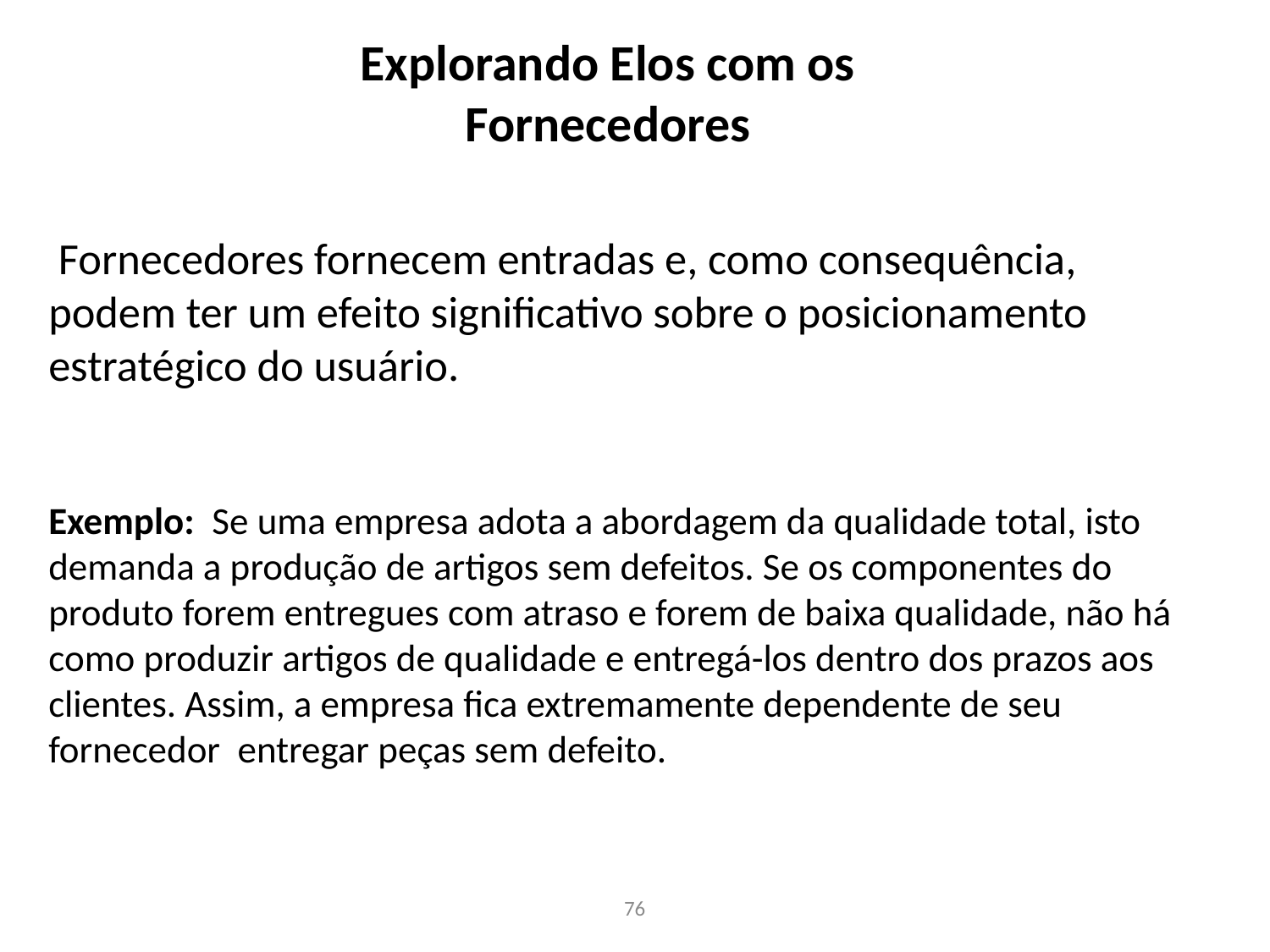

# Explorando Elos com os Fornecedores
 Fornecedores fornecem entradas e, como consequência, podem ter um efeito significativo sobre o posicionamento estratégico do usuário.

Exemplo:  Se uma empresa adota a abordagem da qualidade total, isto demanda a produção de artigos sem defeitos. Se os componentes do produto forem entregues com atraso e forem de baixa qualidade, não há como produzir artigos de qualidade e entregá-los dentro dos prazos aos clientes. Assim, a empresa fica extremamente dependente de seu fornecedor  entregar peças sem defeito.
76